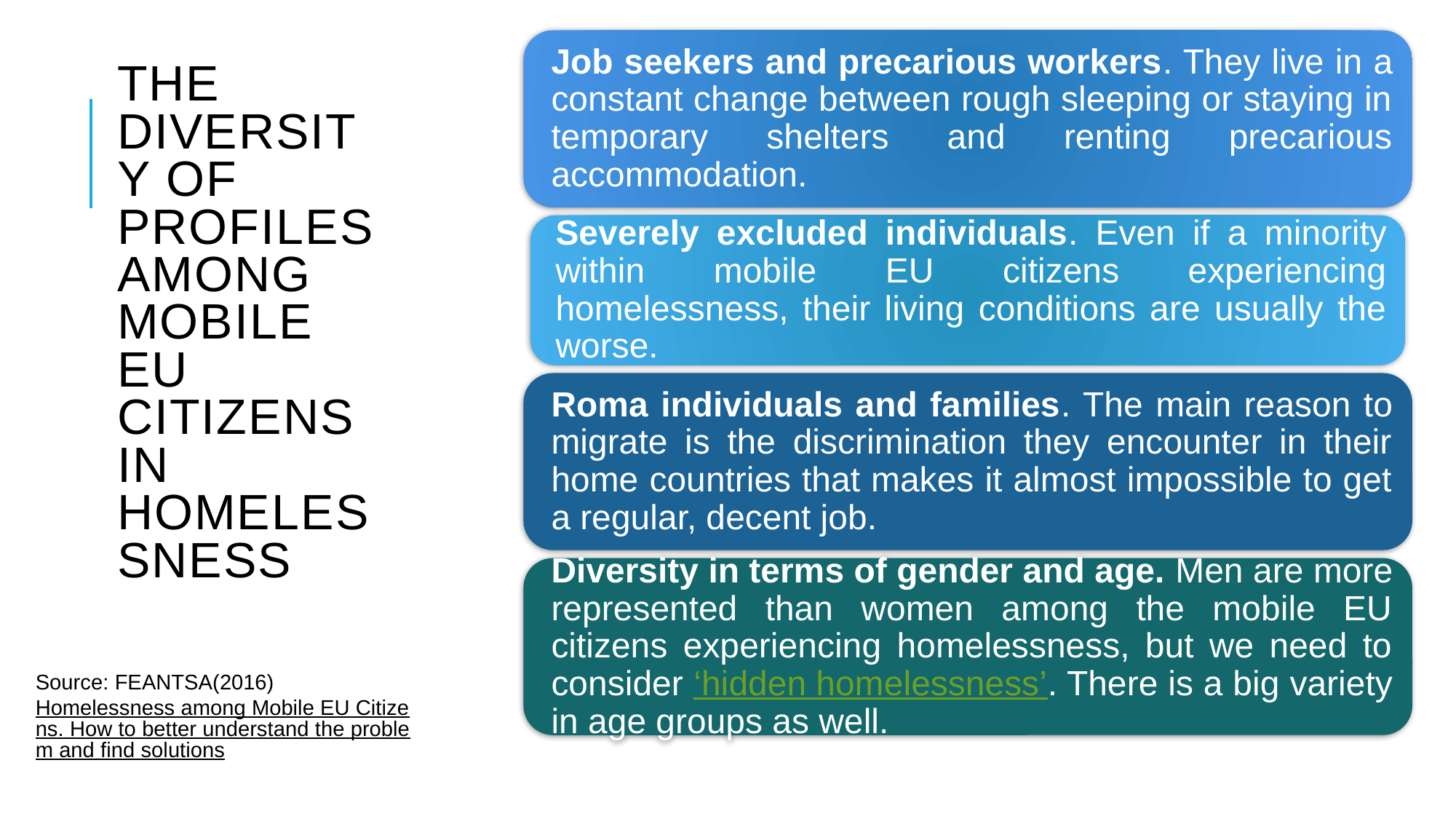

Job seekers and precarious workers. They live in a constant change between rough sleeping or staying in temporary shelters and renting precarious accommodation.
Severely excluded individuals. Even if a minority within mobile EU citizens experiencing homelessness, their living conditions are usually the worse.
Roma individuals and families. The main reason to migrate is the discrimination they encounter in their home countries that makes it almost impossible to get a regular, decent job.
Diversity in terms of gender and age. Men are more represented than women among the mobile EU citizens experiencing homelessness, but we need to consider ‘hidden homelessness’. There is a big variety in age groups as well.
# The diversity of profiles among mobile EU citizens in homelessness
Source: FEANTSA(2016) Homelessness among Mobile EU Citizens. How to better understand the problem and find solutions